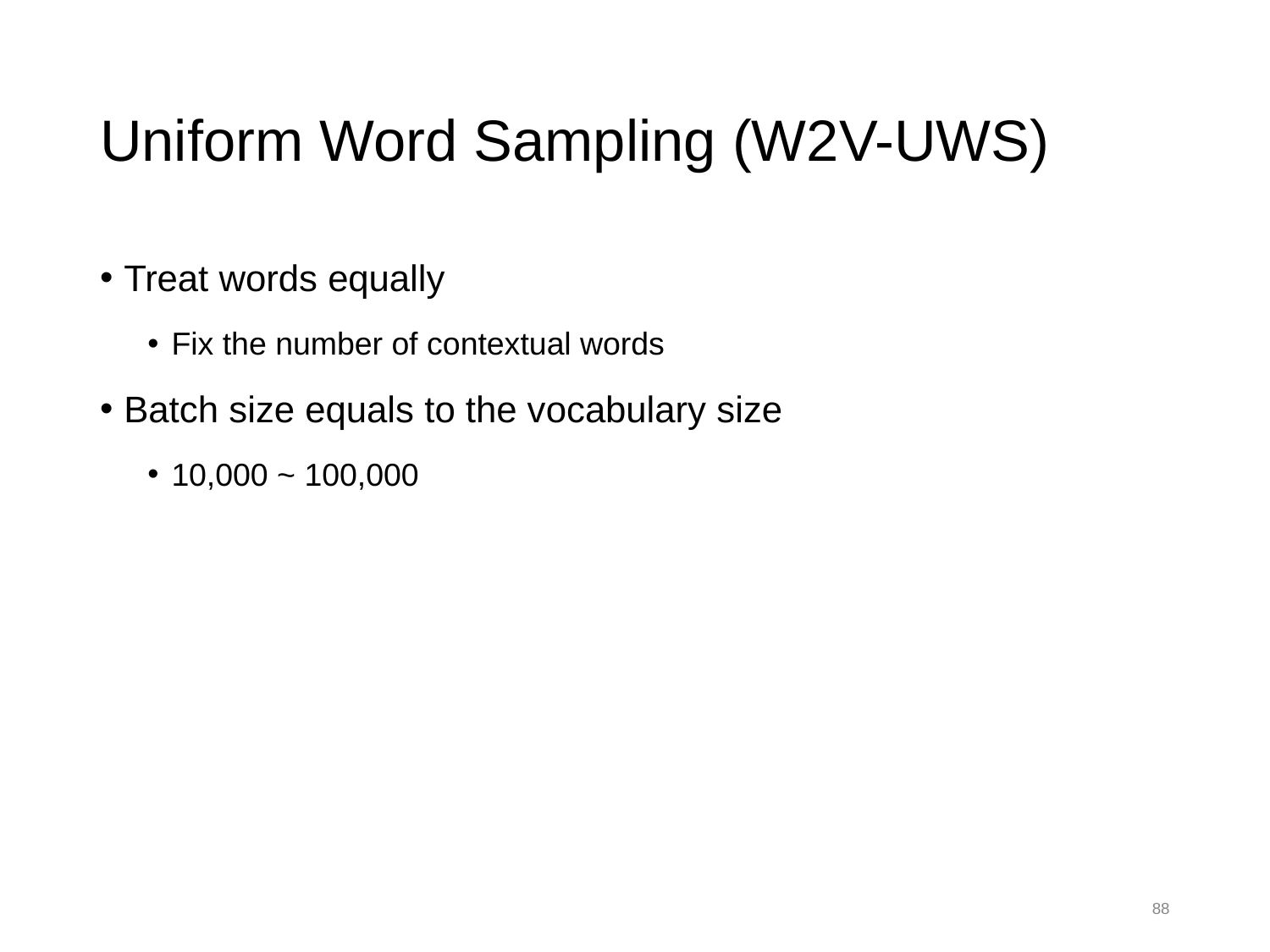

# Uniform Word Sampling (W2V-UWS)
Treat words equally
Fix the number of contextual words
Batch size equals to the vocabulary size
10,000 ~ 100,000

88